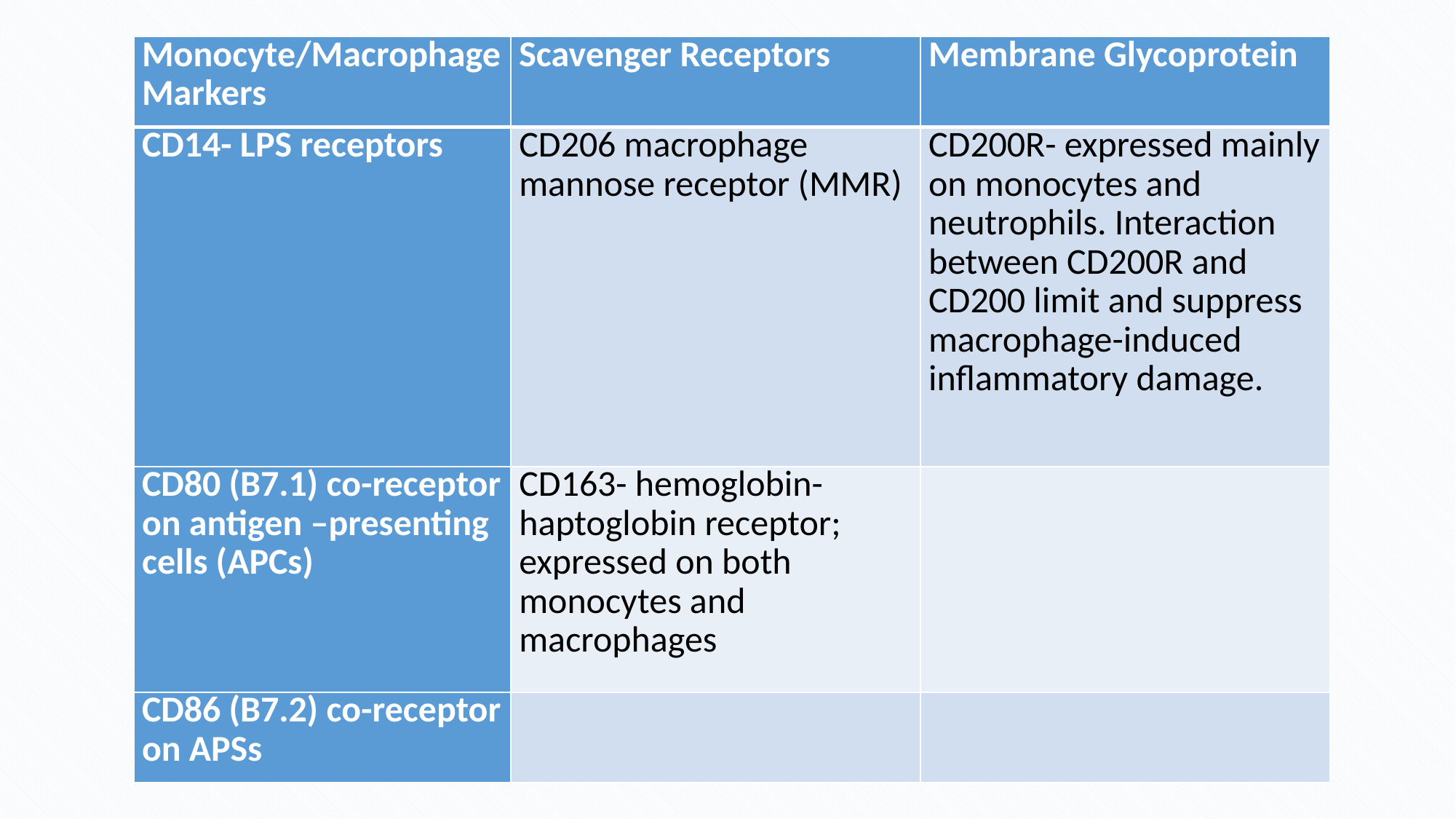

| Monocyte/Macrophage Markers | Scavenger Receptors | Membrane Glycoprotein |
| --- | --- | --- |
| CD14- LPS receptors | CD206 macrophage mannose receptor (MMR) | CD200R- expressed mainly on monocytes and neutrophils. Interaction between CD200R and CD200 limit and suppress macrophage-induced inflammatory damage. |
| CD80 (B7.1) co-receptor on antigen –presenting cells (APCs) | CD163- hemoglobin-haptoglobin receptor; expressed on both monocytes and macrophages |  |
| CD86 (B7.2) co-receptor on APSs |  |  |